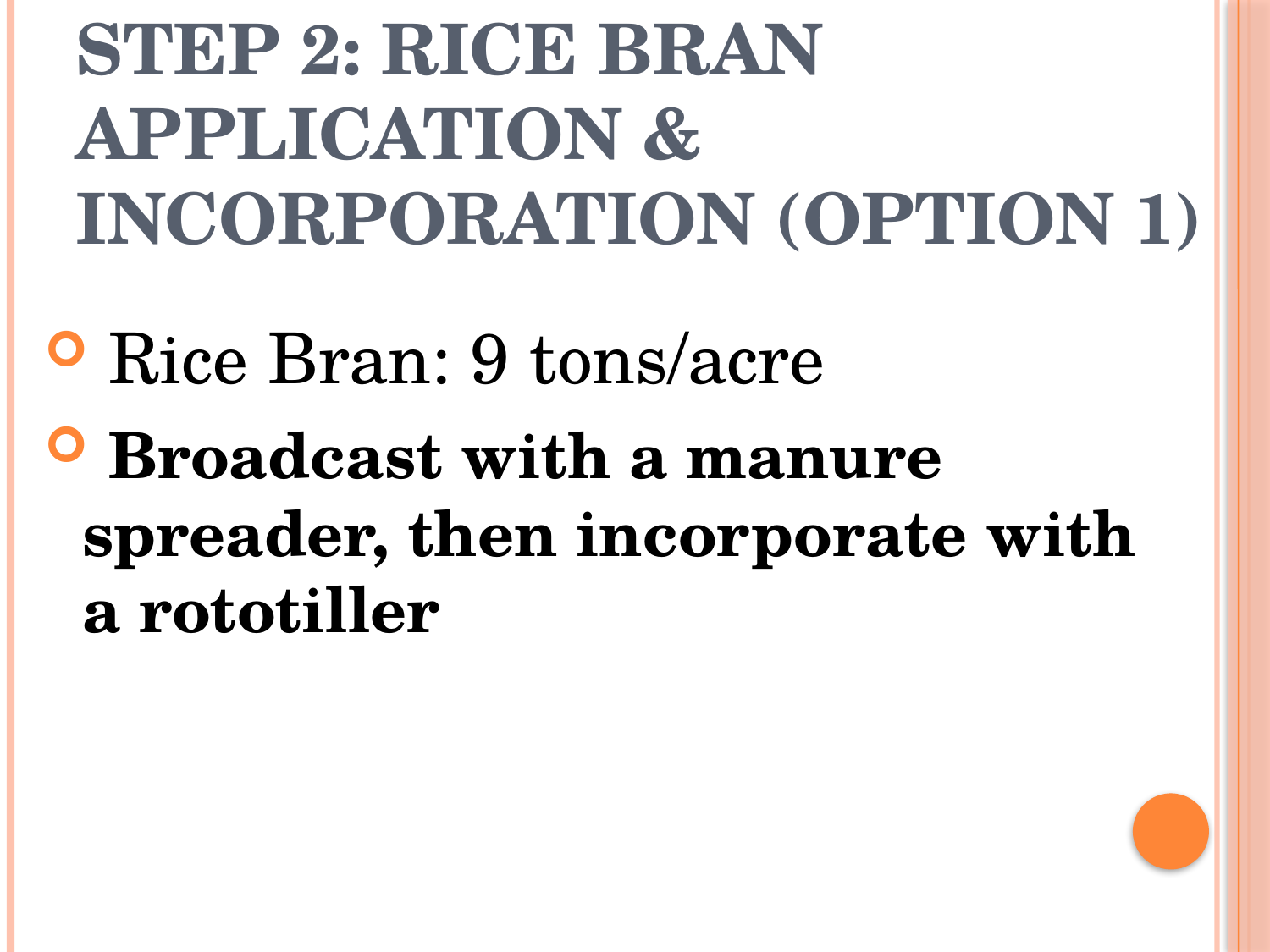

Step 2: Rice Bran application & incorporation (Option 1)
 Rice Bran: 9 tons/acre
 Broadcast with a manure spreader, then incorporate with a rototiller